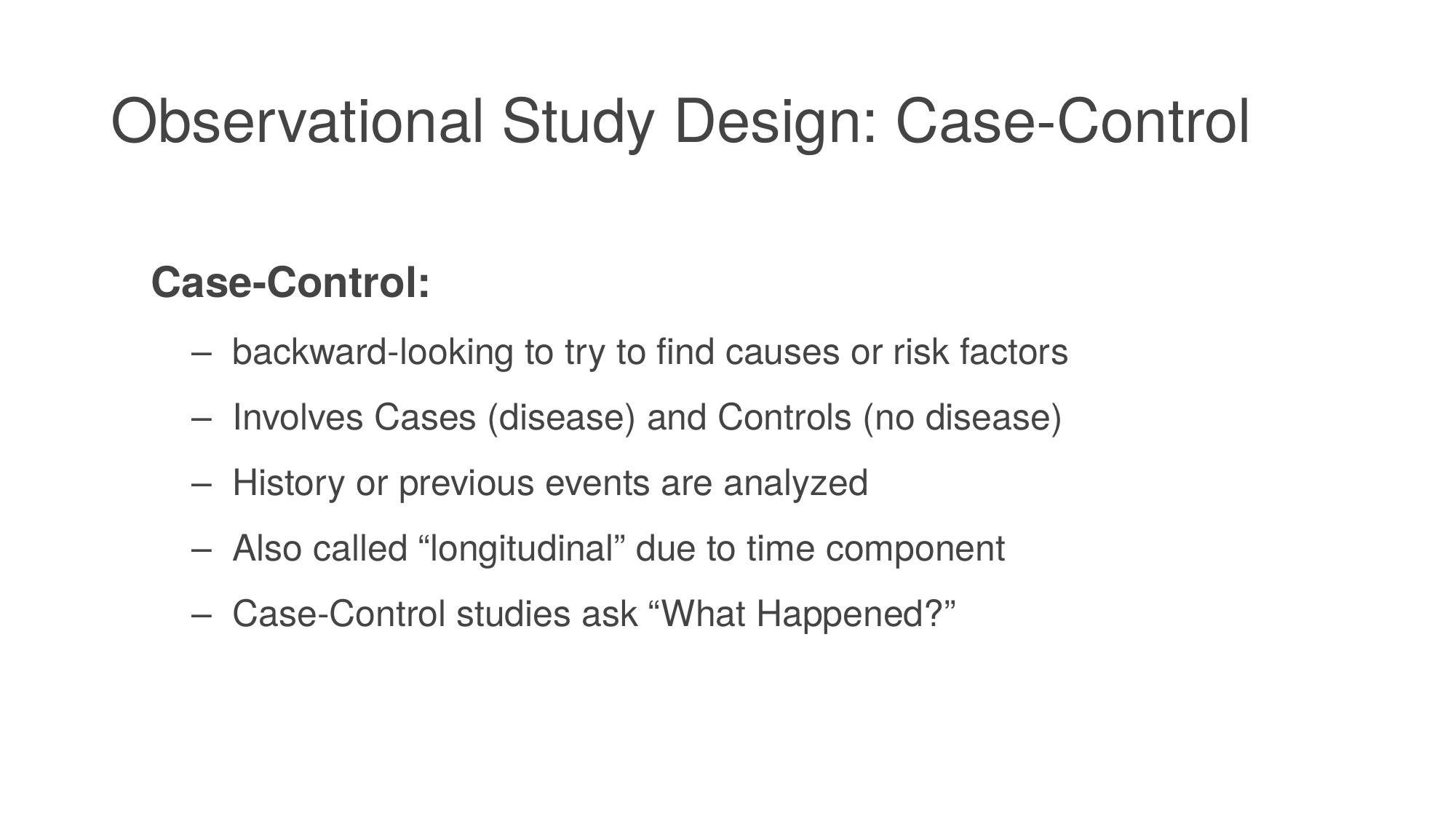

# Observational Study Design: Case-Control
Case-Control:
    –  backward-looking to try to find causes or risk factors
    –  Involves Cases (disease) and Controls (no disease)
    –  History or previous events are analyzed
    –  Also called “longitudinal” due to time component
    –  Case-Control studies ask “What Happened?”